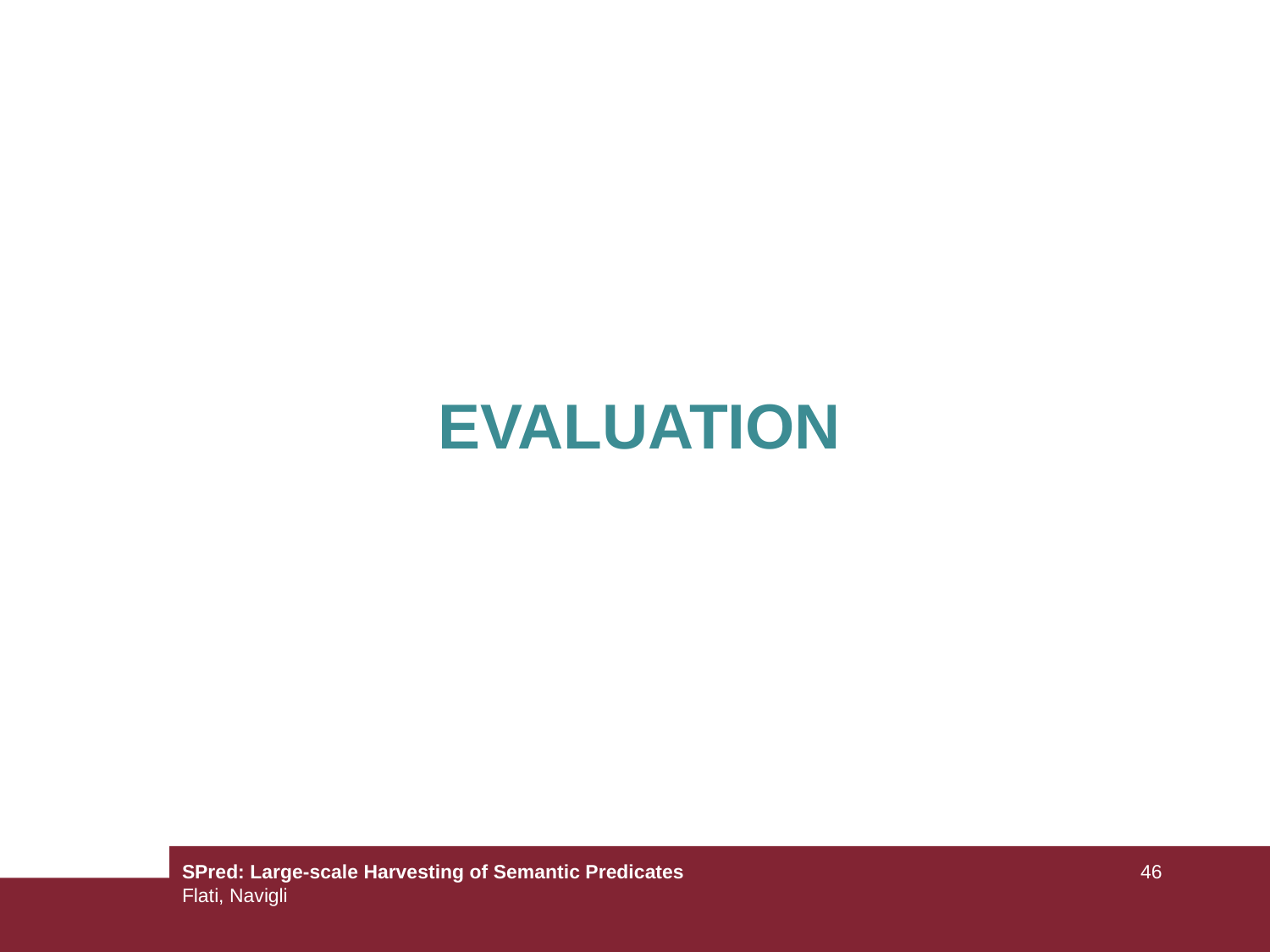

EVALUATION
SPred: Large-scale Harvesting of Semantic Predicates
Flati, Navigli
46